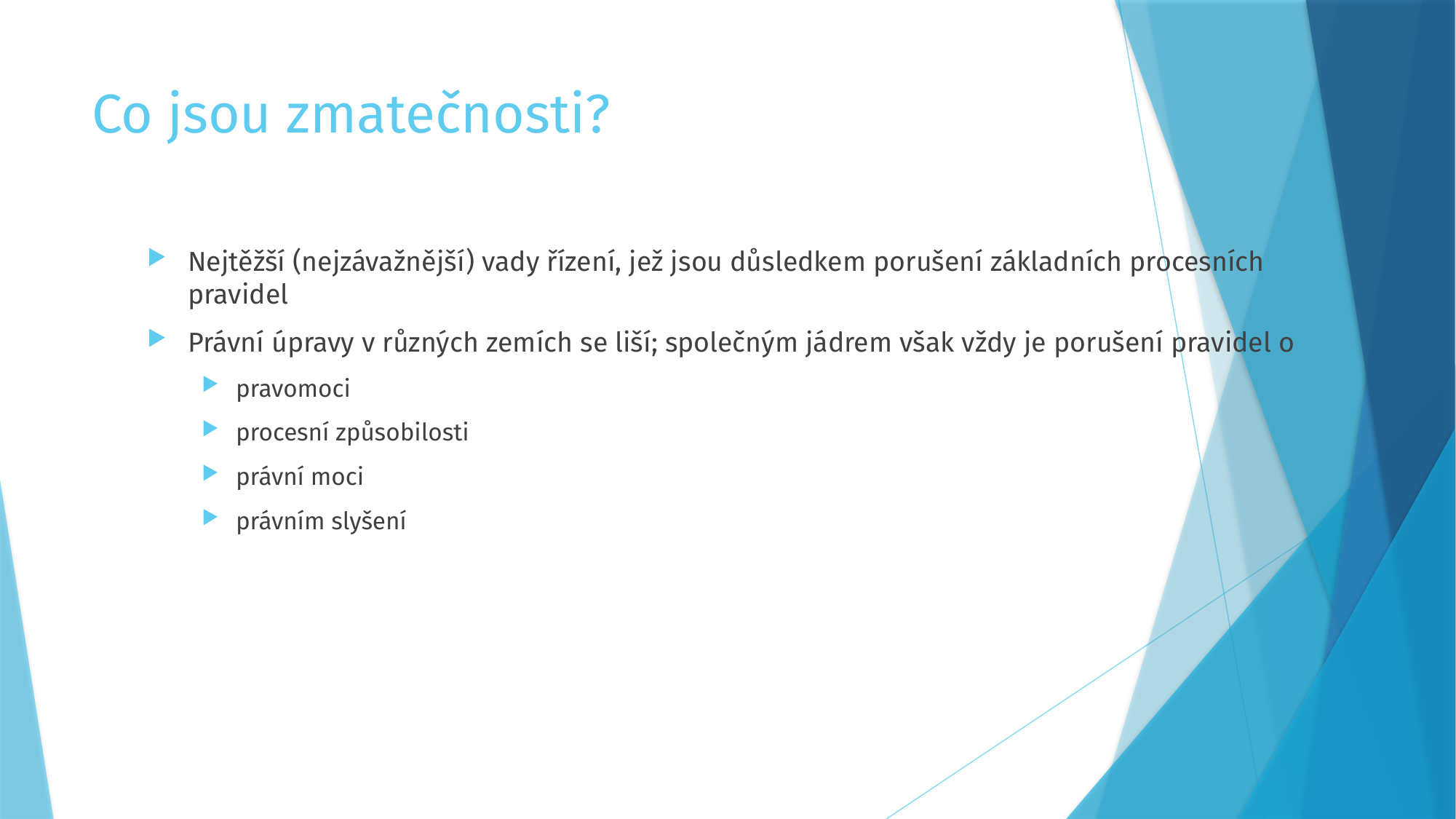

# Co jsou zmatečnosti?
Nejtěžší (nejzávažnější) vady řízení, jež jsou důsledkem porušení základních procesních pravidel
Právní úpravy v různých zemích se liší; společným jádrem však vždy je porušení pravidel o
pravomoci
procesní způsobilosti
právní moci
právním slyšení